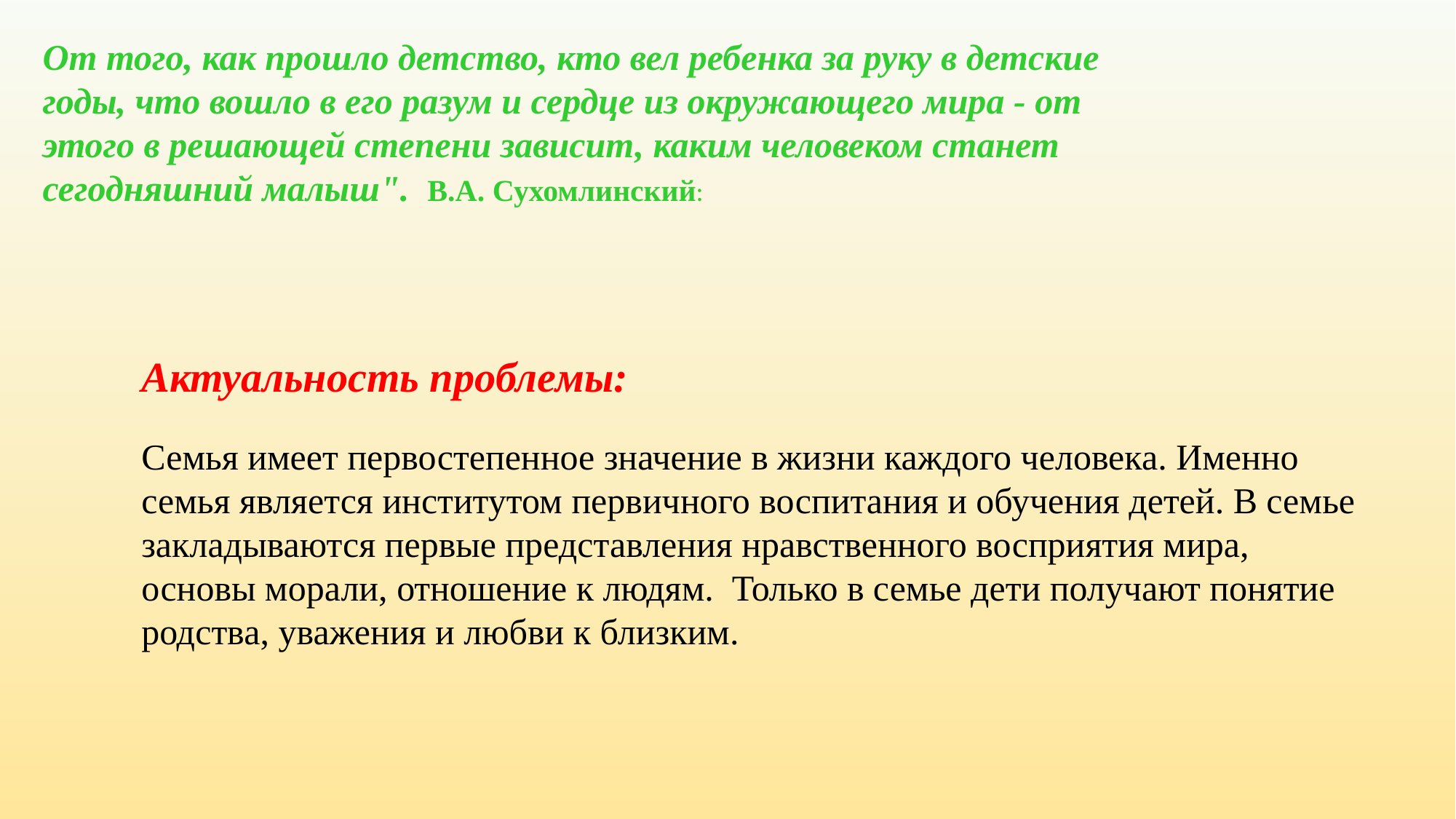

От того, как прошло детство, кто вел ребенка за руку в детские годы, что вошло в его разум и сердце из окружающего мира - от этого в решающей степени зависит, каким человеком станет сегодняшний малыш".  В.А. Сухомлинский:

Актуальность проблемы:
Семья имеет первостепенное значение в жизни каждого человека. Именно семья является институтом первичного воспитания и обучения детей. В семье закладываются первые представления нравственного восприятия мира, основы морали, отношение к людям.  Только в семье дети получают понятие родства, уважения и любви к близким.